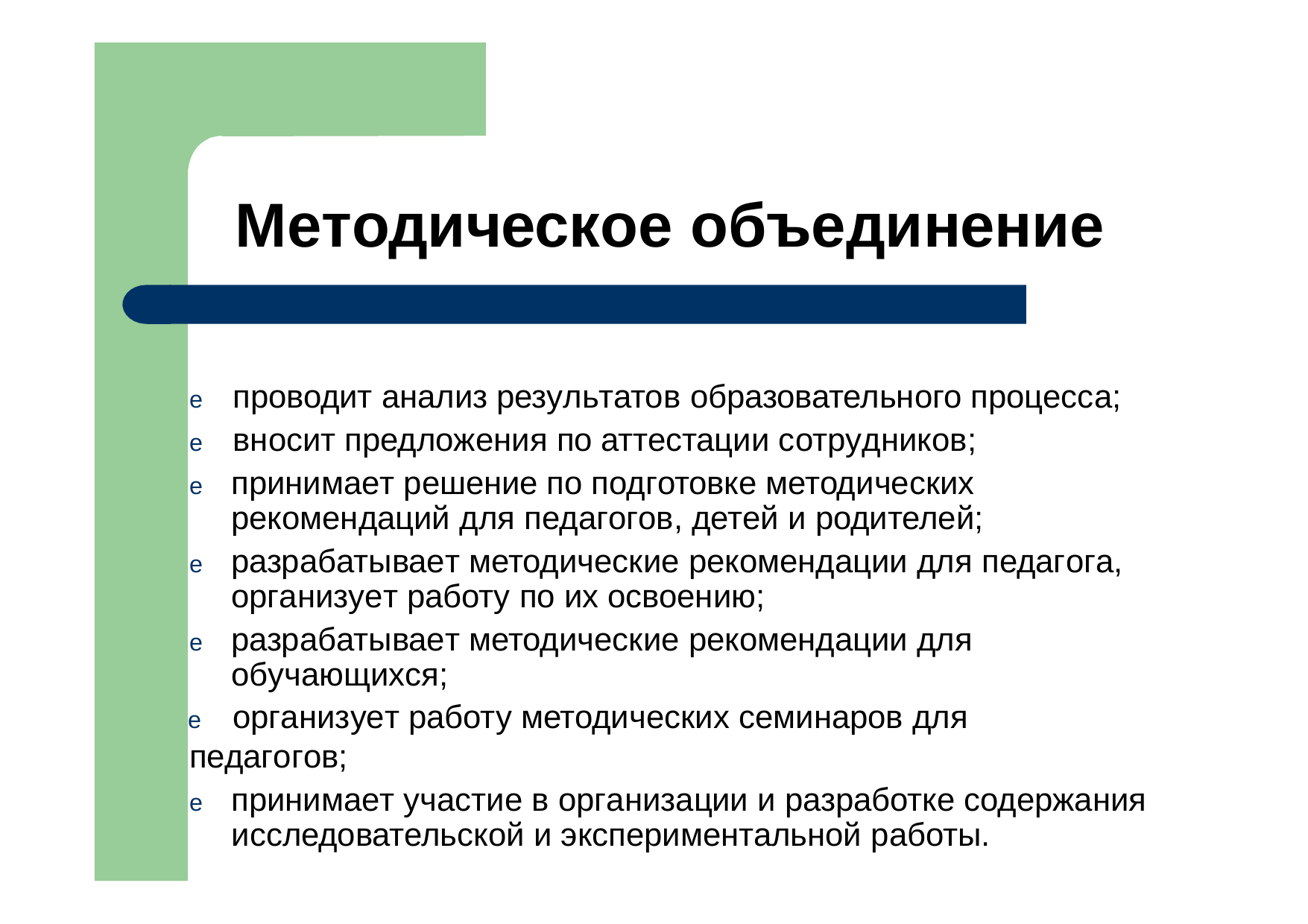

# Методическое объединение

e	проводит анализ результатов образовательного процесса;
e	вносит предложения по аттестации сотрудников;

e	принимает решение по подготовке методических рекомендаций для педагогов, детей и родителей;

e	разрабатывает методические рекомендации для педагога, организует работу по их освоению;

e	разрабатывает методические рекомендации для обучающихся;
e	организует работу методических семинаров для педагогов;

e	принимает участие в организации и разработке содержания исследовательской и экспериментальной работы.